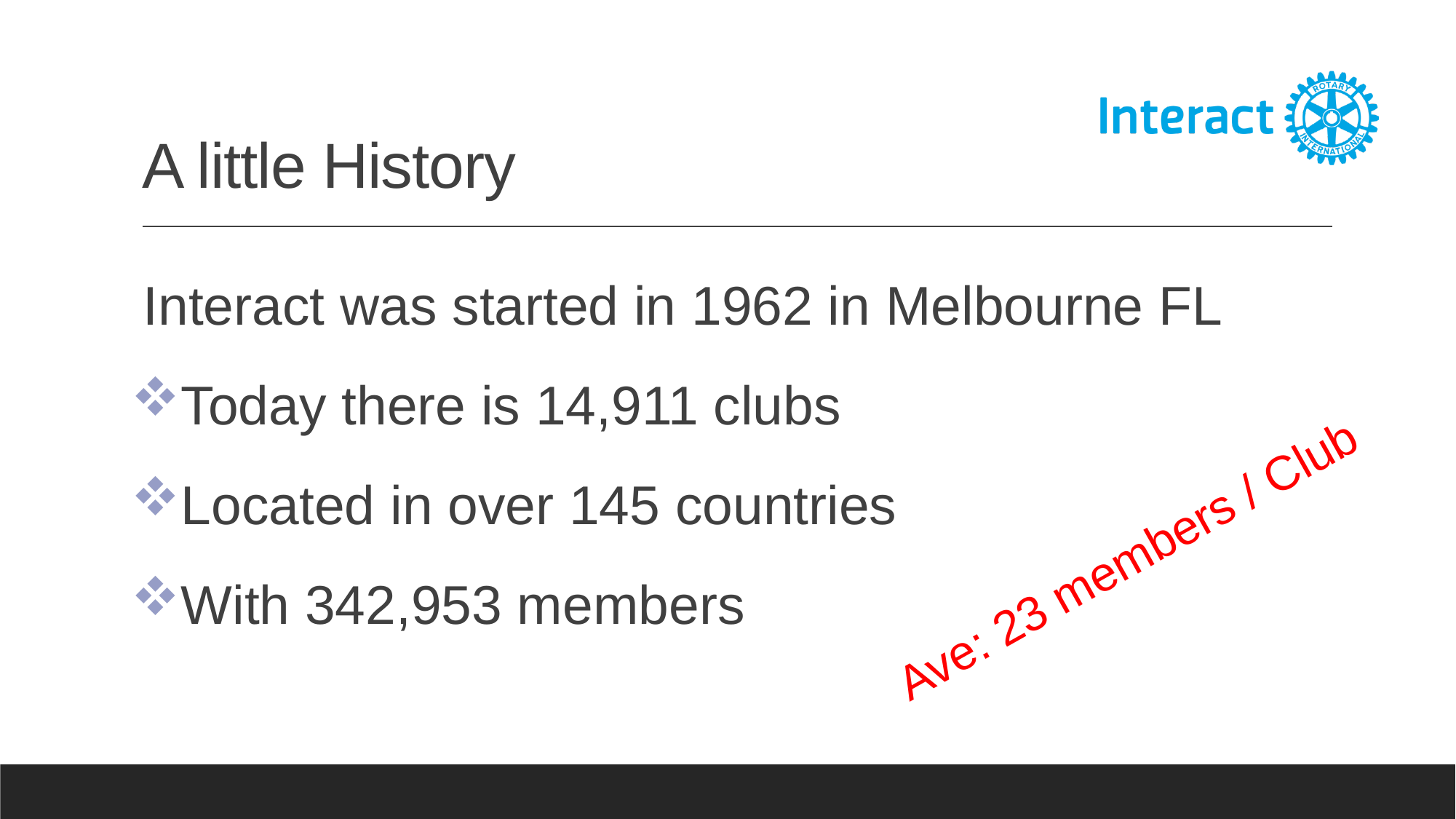

# A little History
Interact was started in 1962 in Melbourne FL
Today there is 14,911 clubs
Located in over 145 countries
With 342,953 members

Ave: 23 members / Club